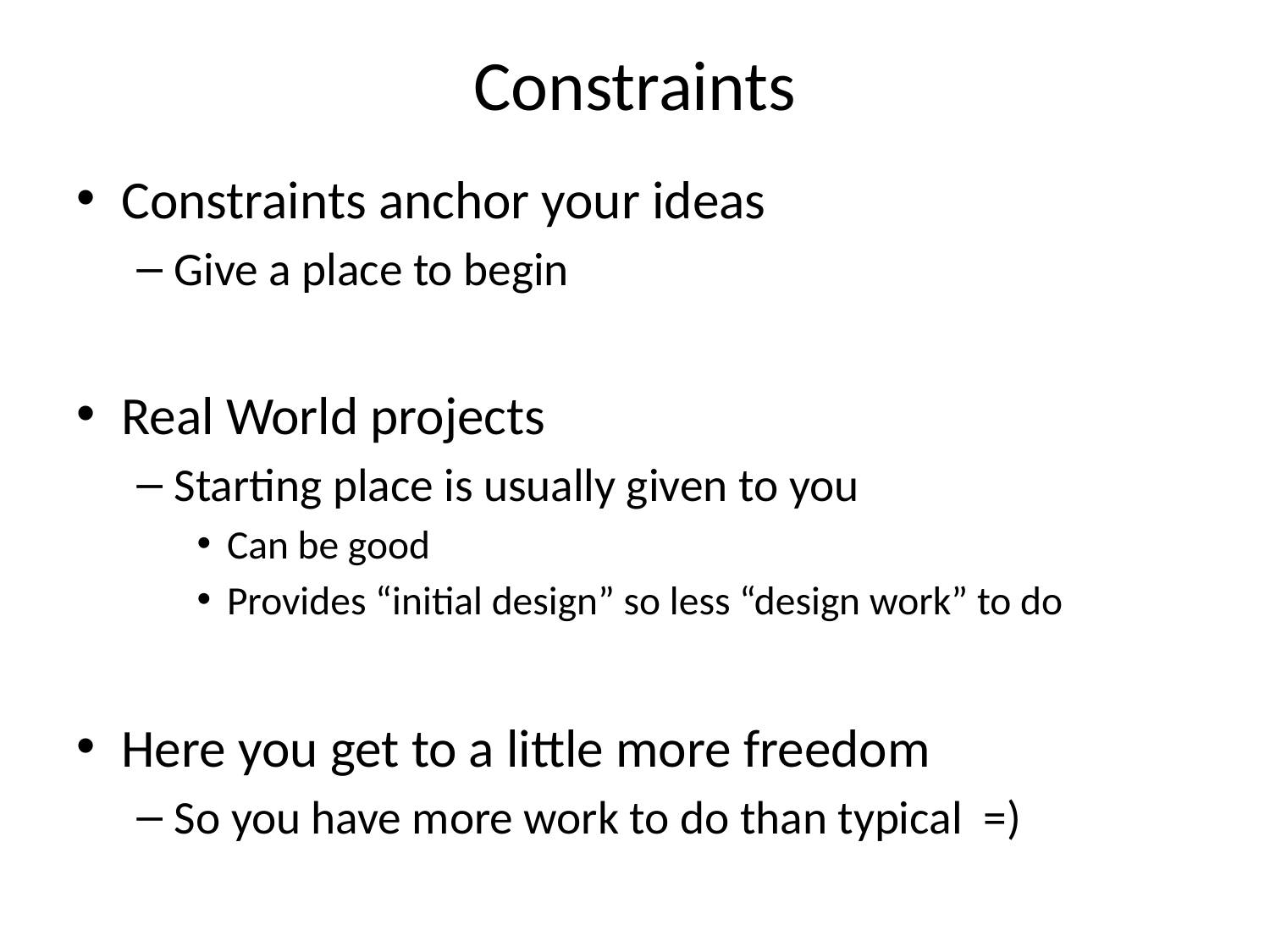

# Constraints
Constraints anchor your ideas
Give a place to begin

Real World projects
Starting place is usually given to you
Can be good
Provides “initial design” so less “design work” to do

Here you get to a little more freedom
So you have more work to do than typical  =)